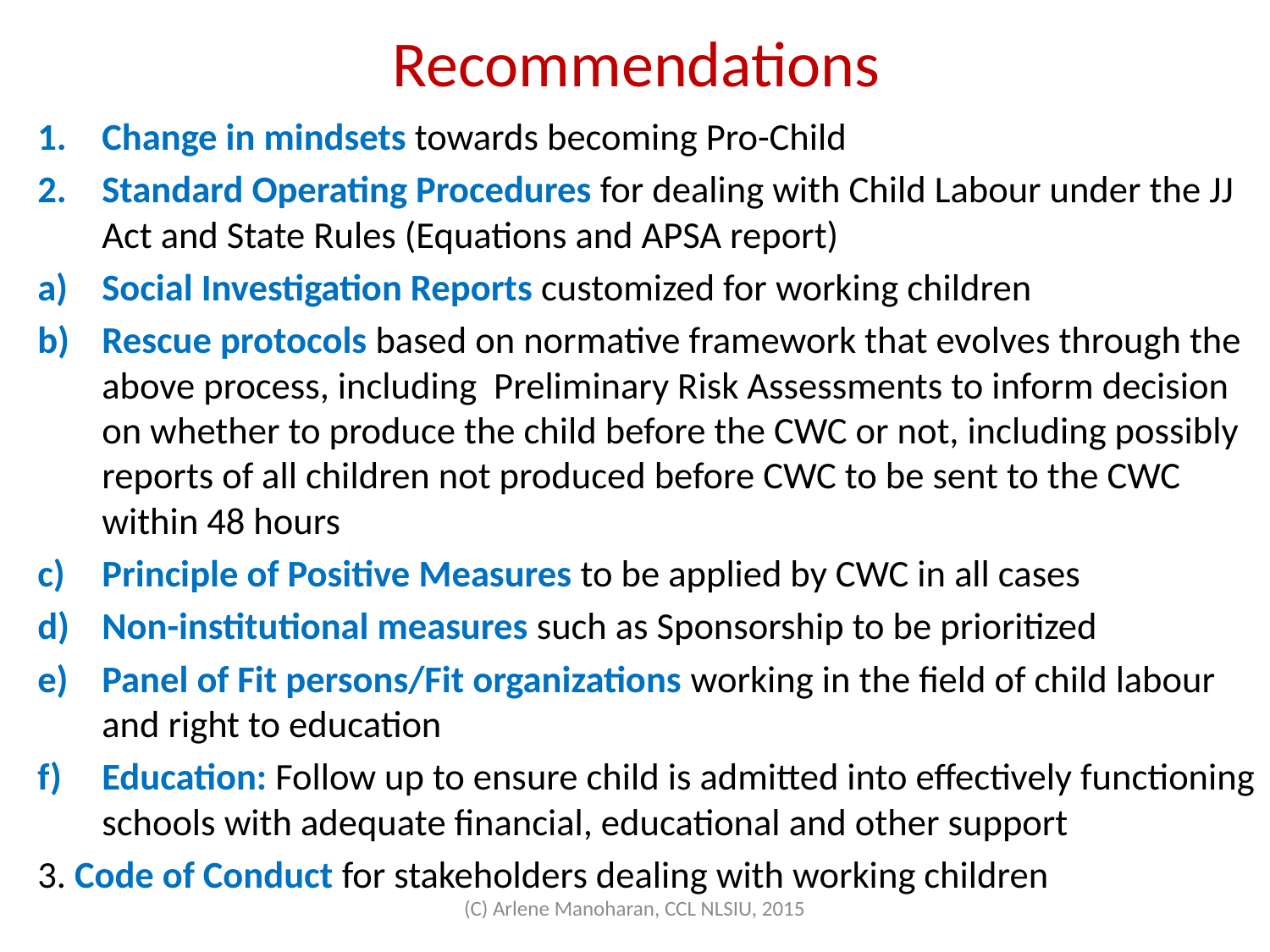

# Recommendations
Change in mindsets towards becoming Pro-Child
Standard Operating Procedures for dealing with Child Labour under the JJ Act and State Rules (Equations and APSA report)
Social Investigation Reports customized for working children
Rescue protocols based on normative framework that evolves through the above process, including  Preliminary Risk Assessments to inform decision on whether to produce the child before the CWC or not, including possibly reports of all children not produced before CWC to be sent to the CWC within 48 hours
Principle of Positive Measures to be applied by CWC in all cases
Non-institutional measures such as Sponsorship to be prioritized
Panel of Fit persons/Fit organizations working in the field of child labour and right to education
Education: Follow up to ensure child is admitted into effectively functioning schools with adequate financial, educational and other support
3. Code of Conduct for stakeholders dealing with working children

(C) Arlene Manoharan, CCL NLSIU, 2015